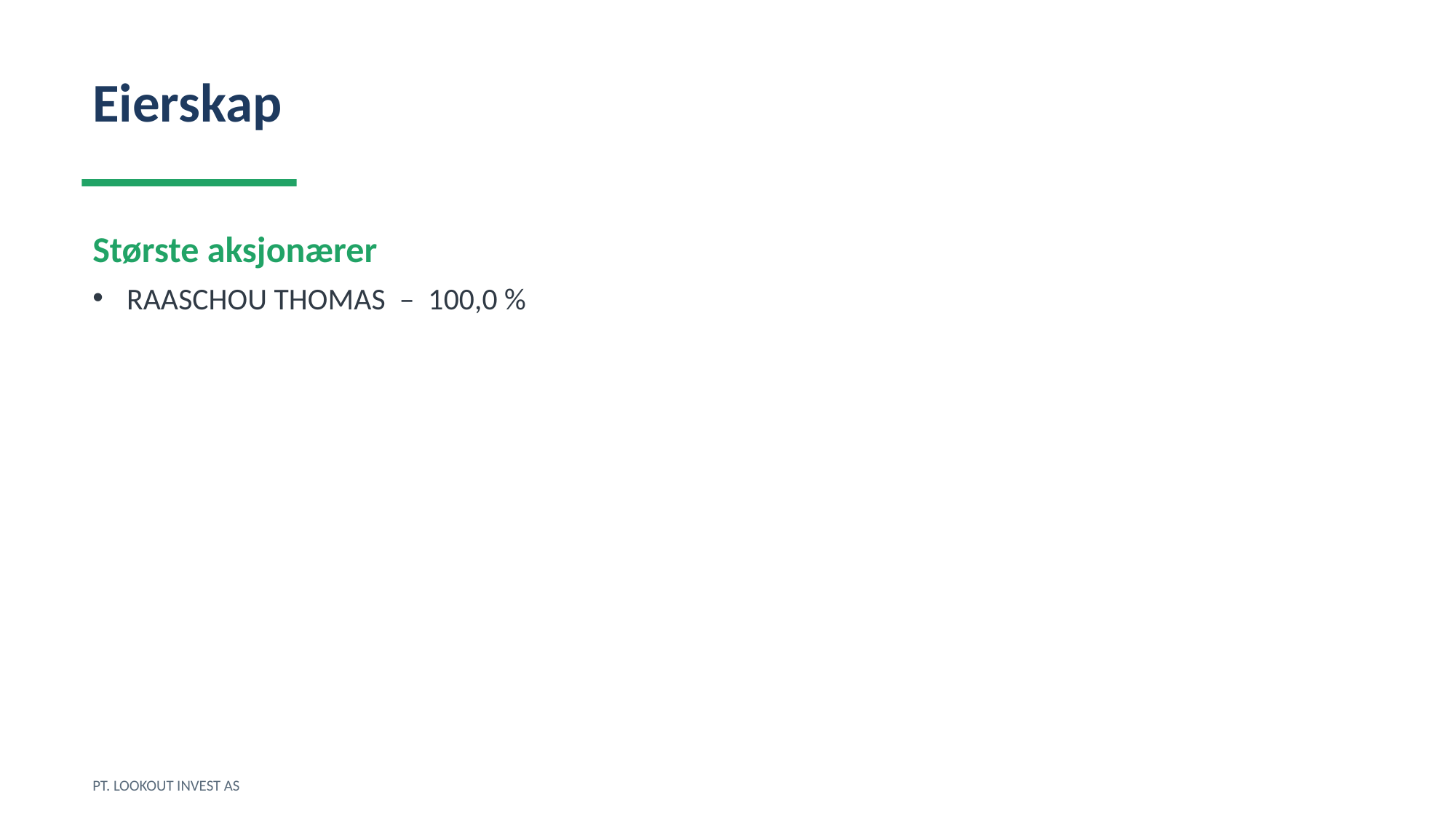

Eierskap

Største aksjonærer
RAASCHOU THOMAS  –  100,0 %
PT. LOOKOUT INVEST AS